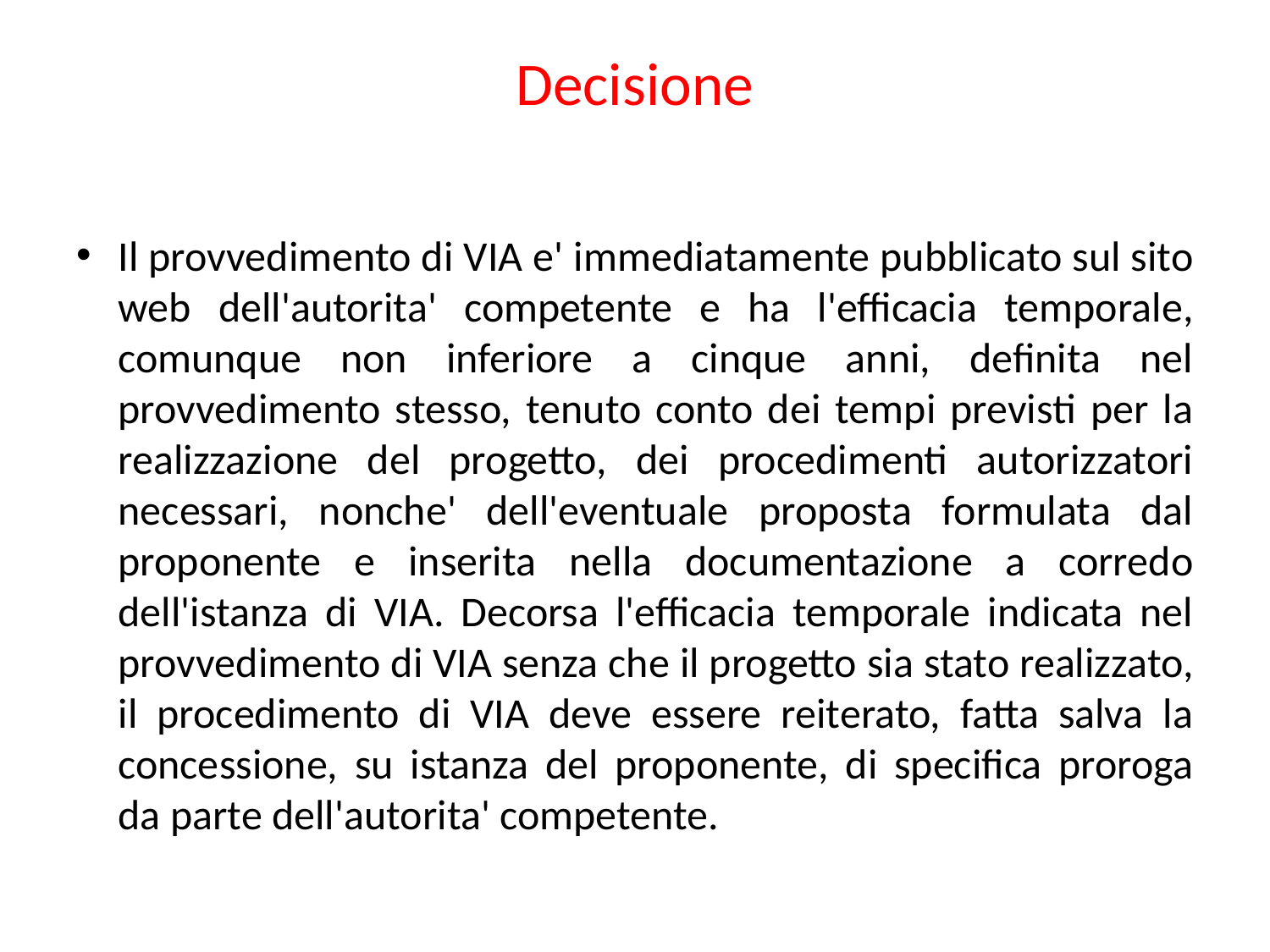

# Decisione
Il provvedimento di VIA e' immediatamente pubblicato sul sito web dell'autorita' competente e ha l'efficacia temporale, comunque non inferiore a cinque anni, definita nel provvedimento stesso, tenuto conto dei tempi previsti per la realizzazione del progetto, dei procedimenti autorizzatori necessari, nonche' dell'eventuale proposta formulata dal proponente e inserita nella documentazione a corredo dell'istanza di VIA. Decorsa l'efficacia temporale indicata nel provvedimento di VIA senza che il progetto sia stato realizzato, il procedimento di VIA deve essere reiterato, fatta salva la concessione, su istanza del proponente, di specifica proroga da parte dell'autorita' competente.